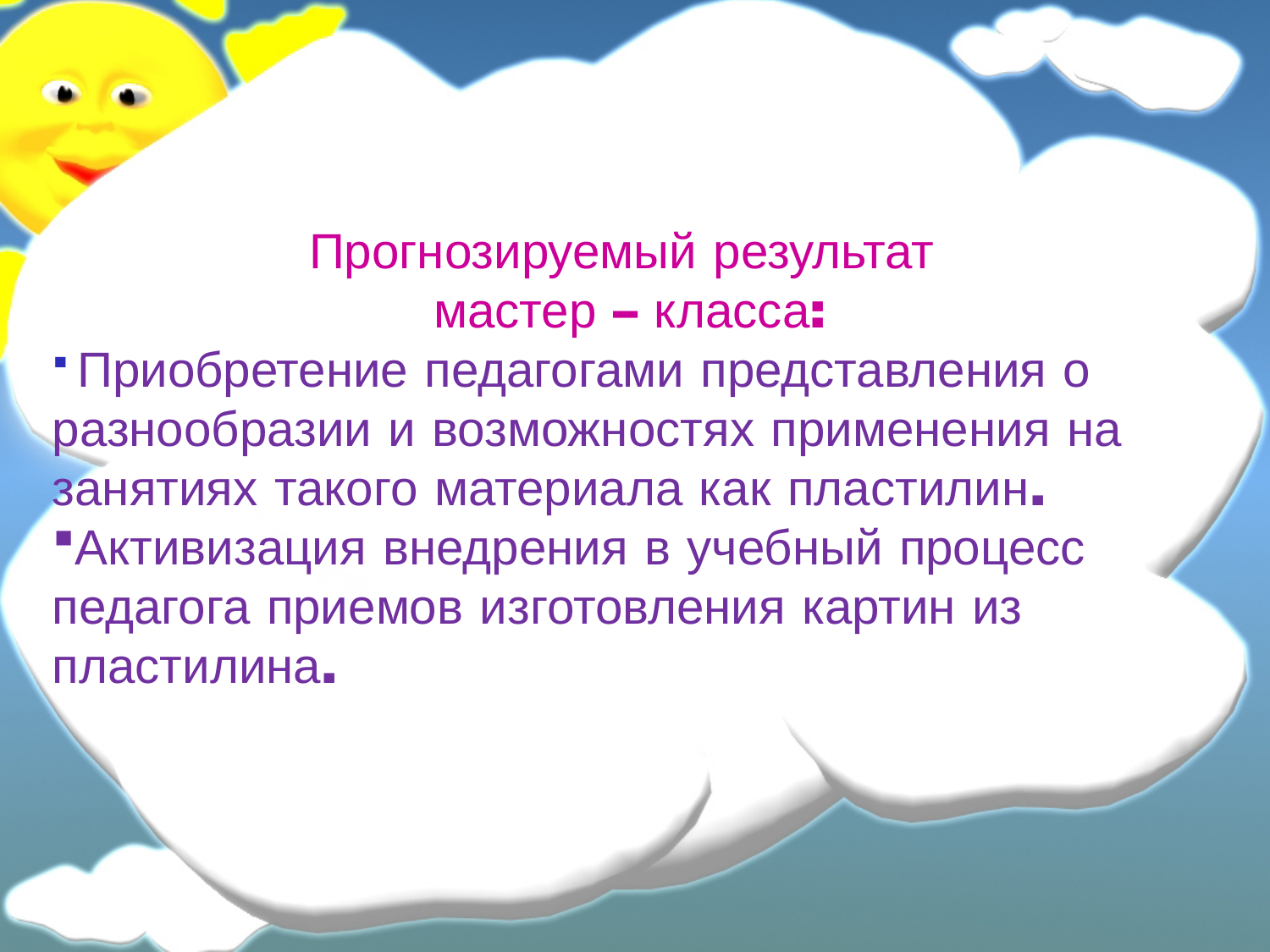

Прогнозируемый результат
мастер – класса:
 Приобретение педагогами представления о разнообразии и возможностях применения на занятиях такого материала как пластилин.
Активизация внедрения в учебный процесс педагога приемов изготовления картин из пластилина.